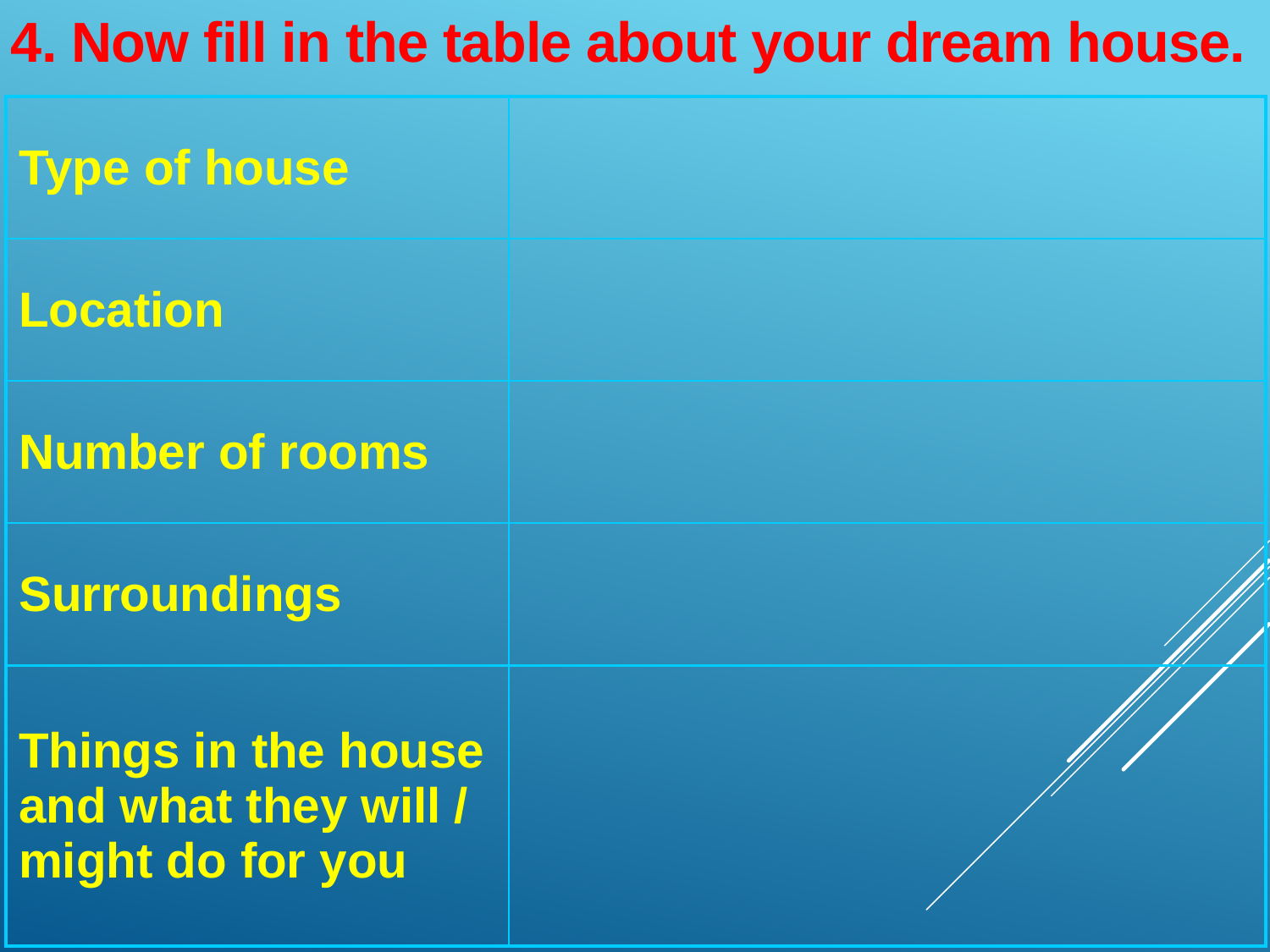

4. Now fill in the table about your dream house.
| Type of house |  |
| --- | --- |
| Location |  |
| Number of rooms |  |
| Surroundings |  |
| Things in the house and what they will / might do for you |  |